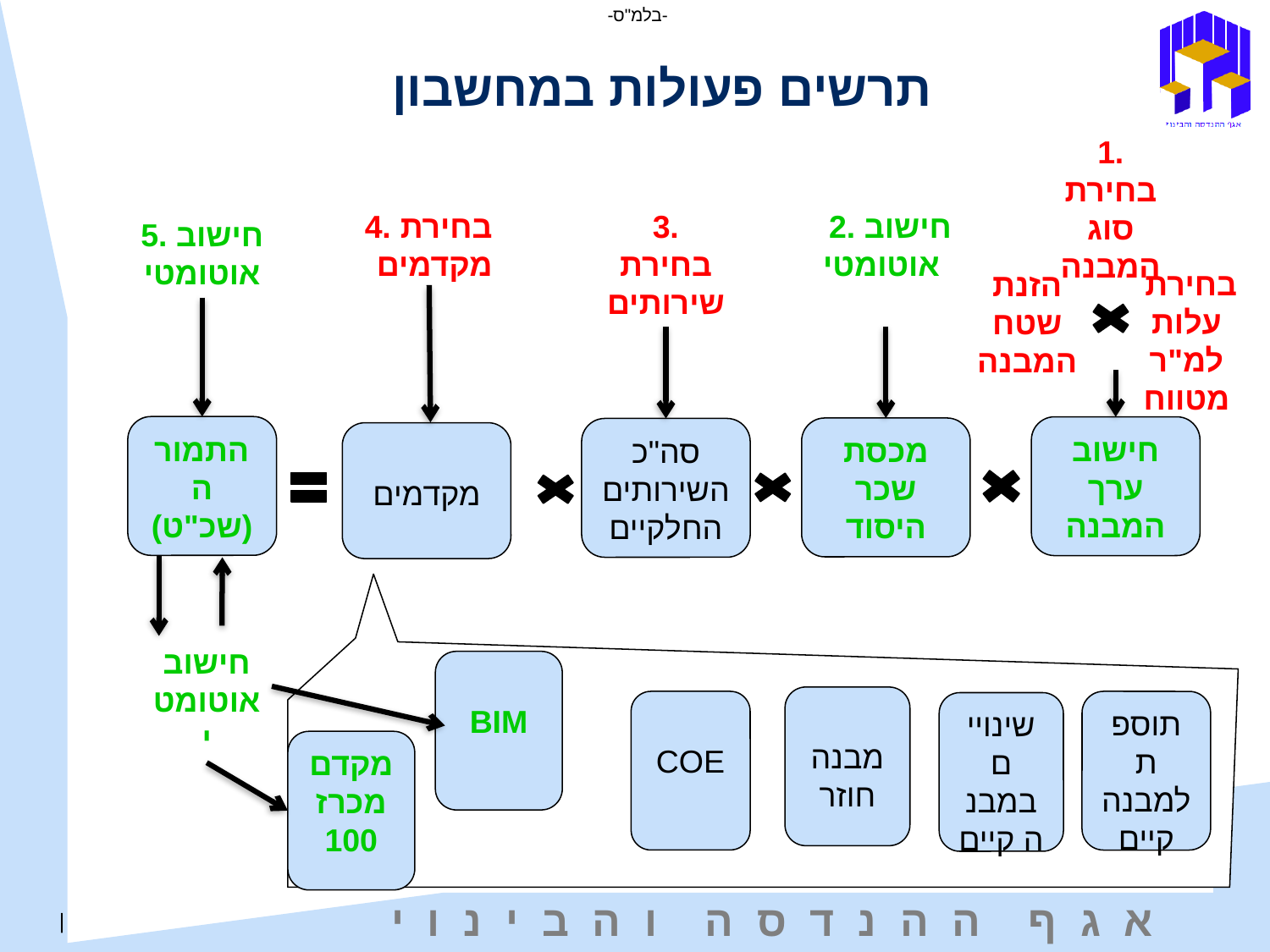

תרשים פעולות במחשבון
1. בחירת סוג המבנה
4. בחירת מקדמים
3. בחירת שירותים
 2. חישוב  אוטומטי
5. חישוב אוטומטי
 בחירת עלות למ"ר מטווח
הזנת שטח המבנה

התמורה (שכ"ט)
חישוב ערך המבנה
מכסת שכר היסוד
סה"כ השירותים החלקיים

מקדמים

חישוב אוטומטי

BIM

מבנה חוזר

COE
תוספת למבנה קיים
שינויים במבנה קיים
מקדםמכרז 100